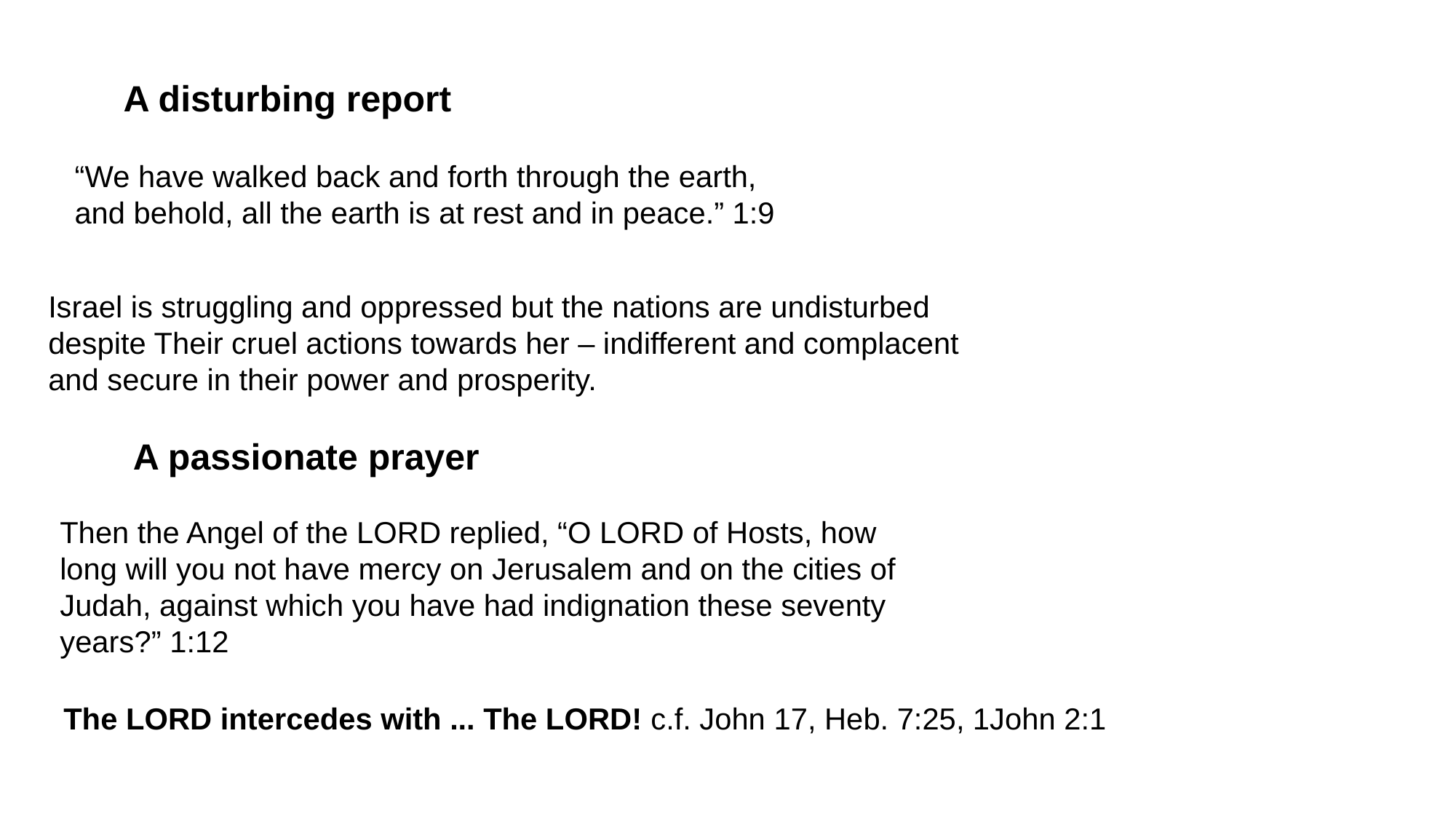

A disturbing report
“We have walked back and forth through the earth, and behold, all the earth is at rest and in peace.” 1:9
Israel is struggling and oppressed but the nations are undisturbed
despite Their cruel actions towards her – indifferent and complacent
and secure in their power and prosperity.
A passionate prayer
Then the Angel of the LORD replied, “O LORD of Hosts, how long will you not have mercy on Jerusalem and on the cities of Judah, against which you have had indignation these seventy years?” 1:12
The LORD intercedes with ... The LORD! c.f. John 17, Heb. 7:25, 1John 2:1